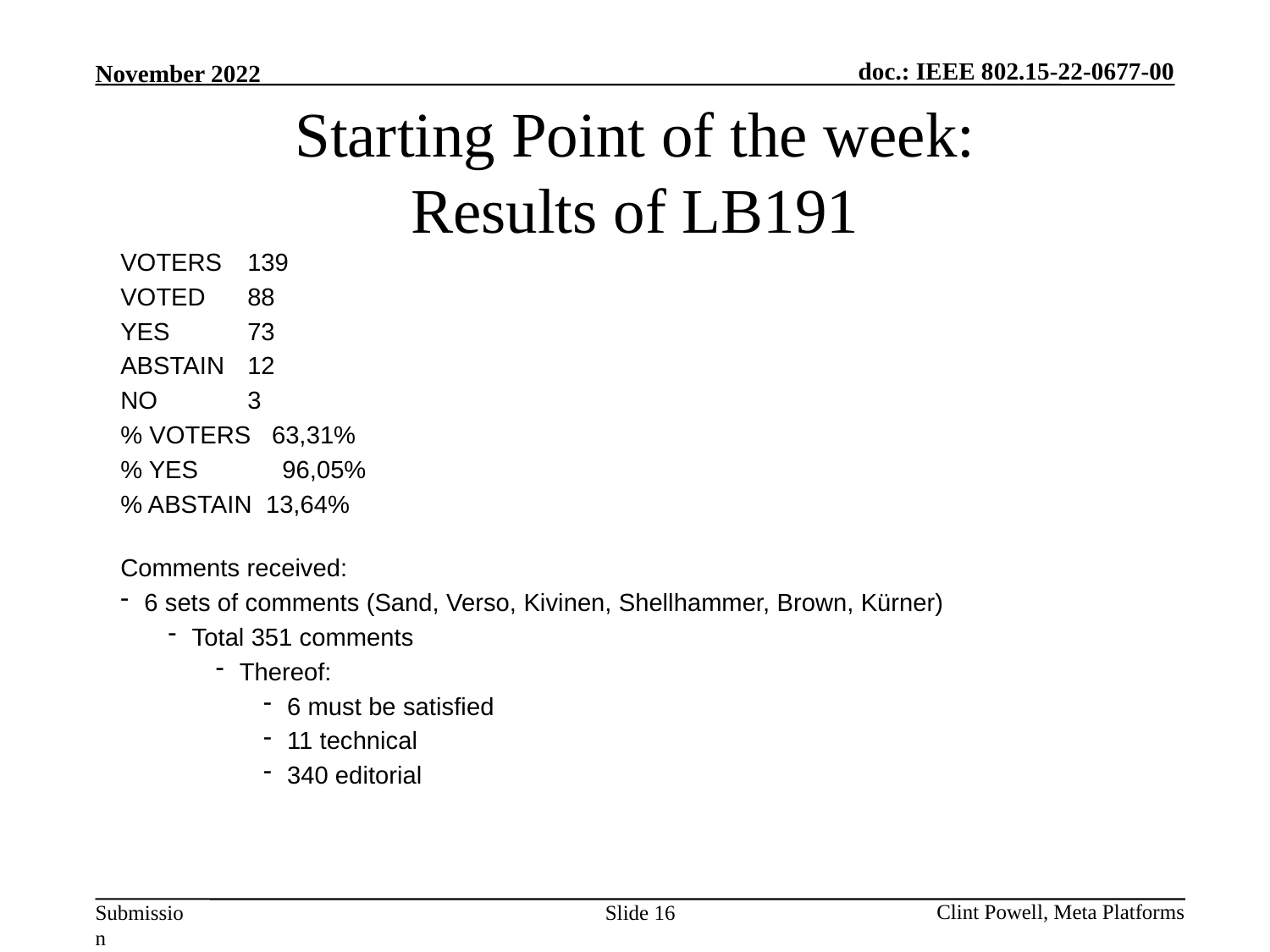

# Starting Point of the week: Results of LB191
VOTERS	139
VOTED	88
YES	73
ABSTAIN	12
NO	3
% VOTERS   63,31%
% YES	     96,05%
% ABSTAIN  13,64%

Comments received:
6 sets of comments (Sand, Verso, Kivinen, Shellhammer, Brown, Kürner)
Total 351 comments
Thereof:
6 must be satisfied
11 technical
340 editorial

Slide 16